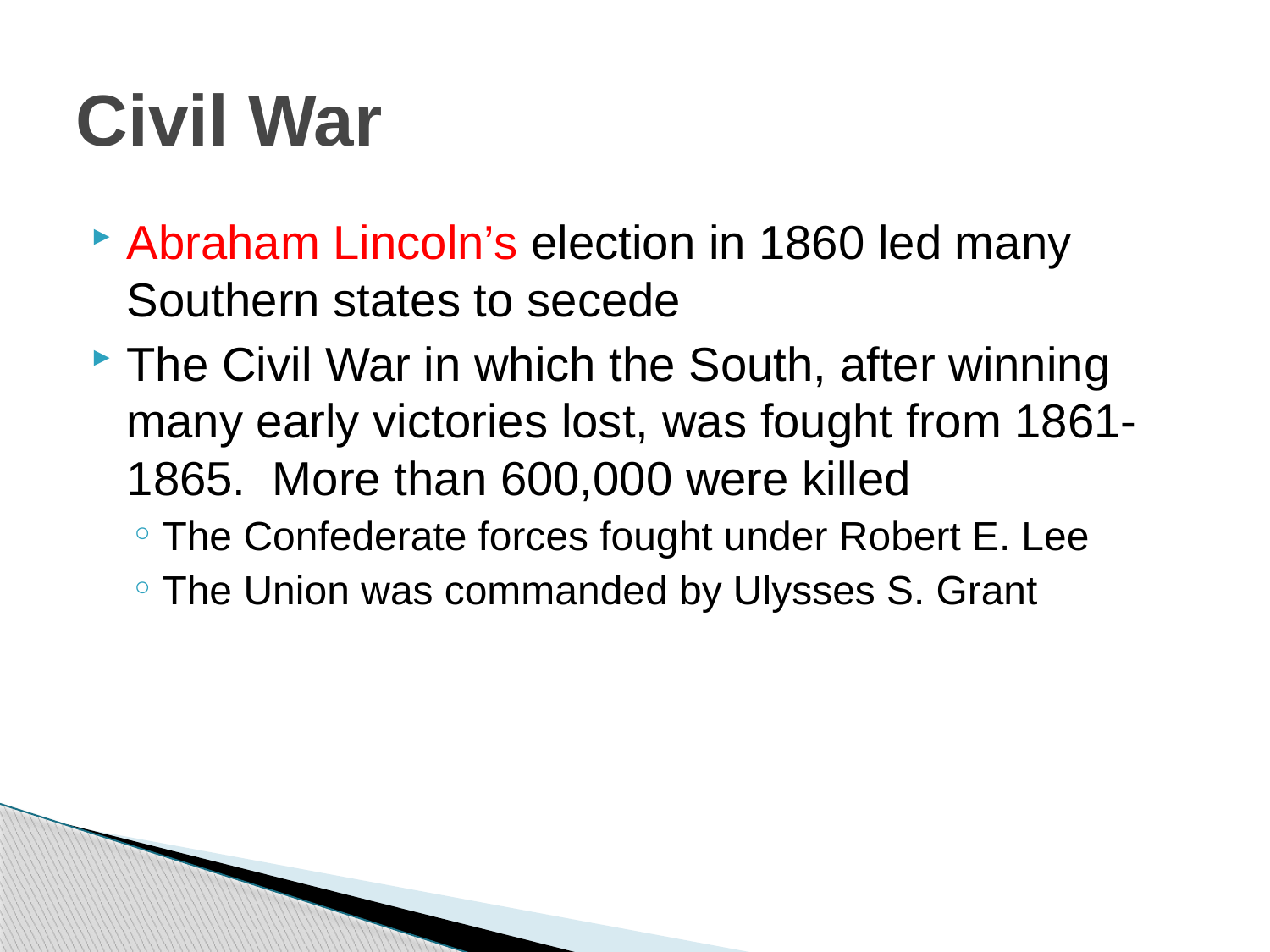

# Civil War
Abraham Lincoln’s election in 1860 led many Southern states to secede
The Civil War in which the South, after winning many early victories lost, was fought from 1861-1865.  More than 600,000 were killed
The Confederate forces fought under Robert E. Lee
The Union was commanded by Ulysses S. Grant